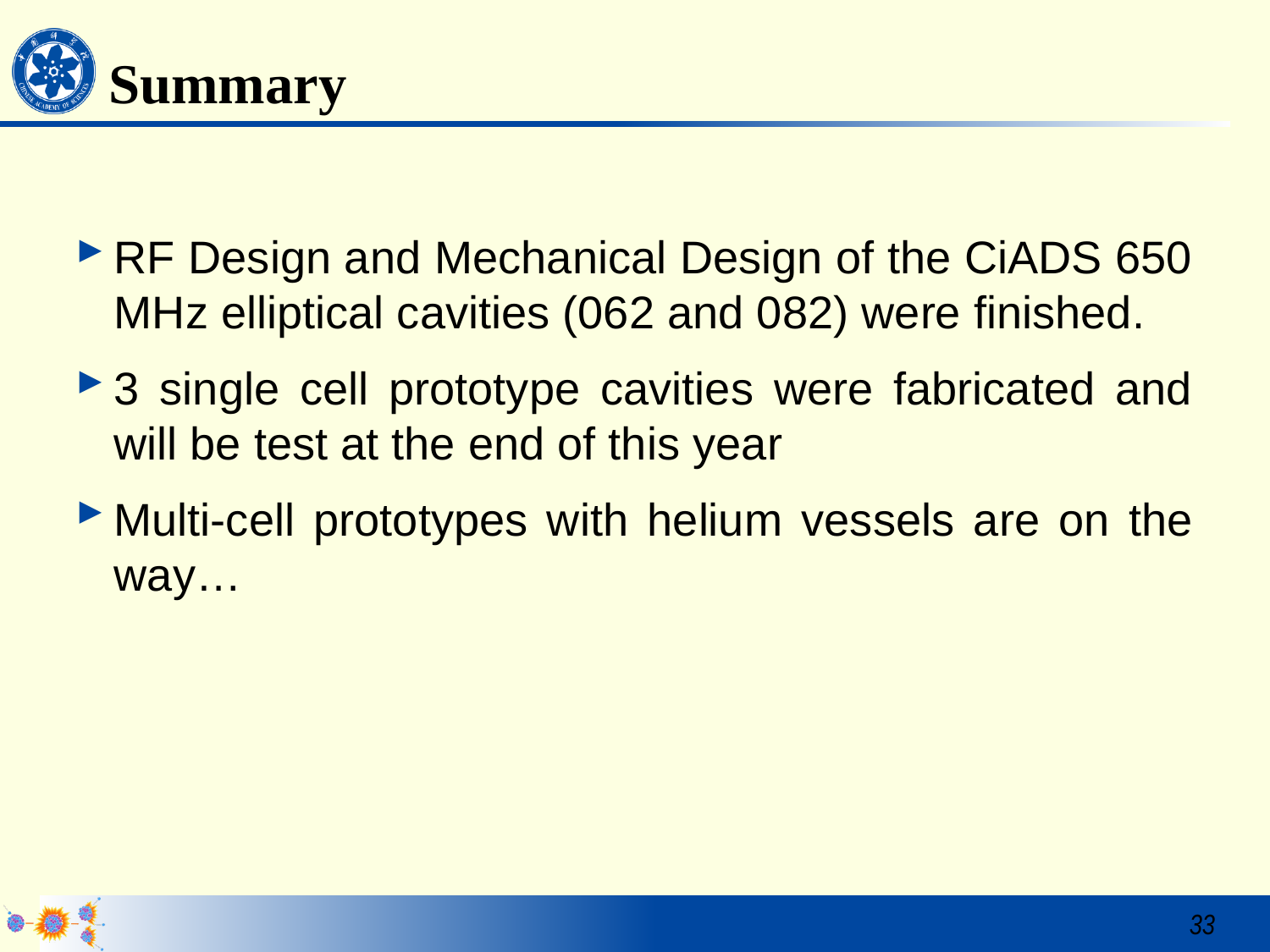

# Summary
RF Design and Mechanical Design of the CiADS 650 MHz elliptical cavities (062 and 082) were finished.
3 single cell prototype cavities were fabricated and will be test at the end of this year
Multi-cell prototypes with helium vessels are on the way…